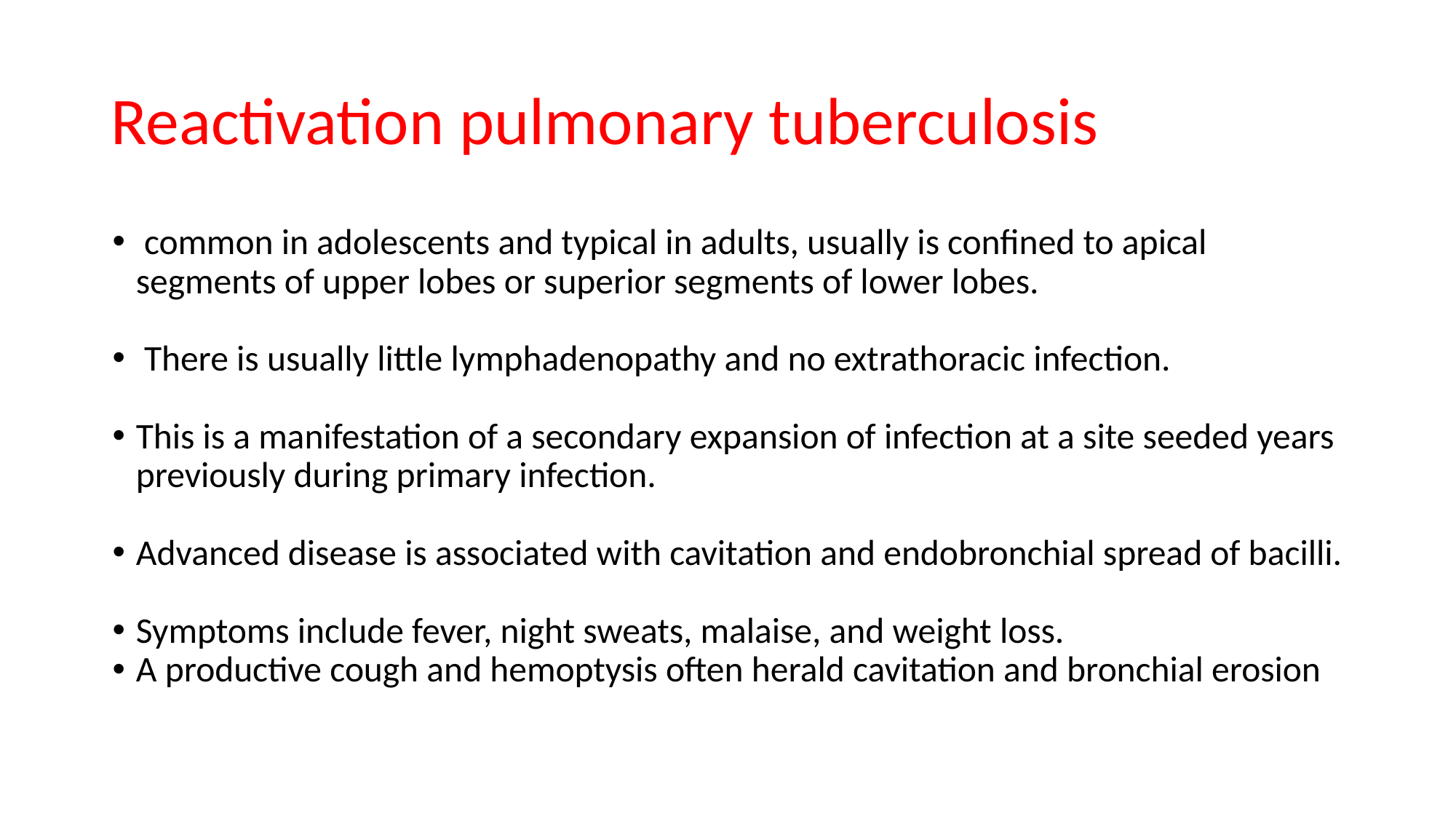

# Reactivation pulmonary tuberculosis
 common in adolescents and typical in adults, usually is confined to apical segments of upper lobes or superior segments of lower lobes.

 There is usually little lymphadenopathy and no extrathoracic infection.

This is a manifestation of a secondary expansion of infection at a site seeded years previously during primary infection.

Advanced disease is associated with cavitation and endobronchial spread of bacilli.

Symptoms include fever, night sweats, malaise, and weight loss.
A productive cough and hemoptysis often herald cavitation and bronchial erosion